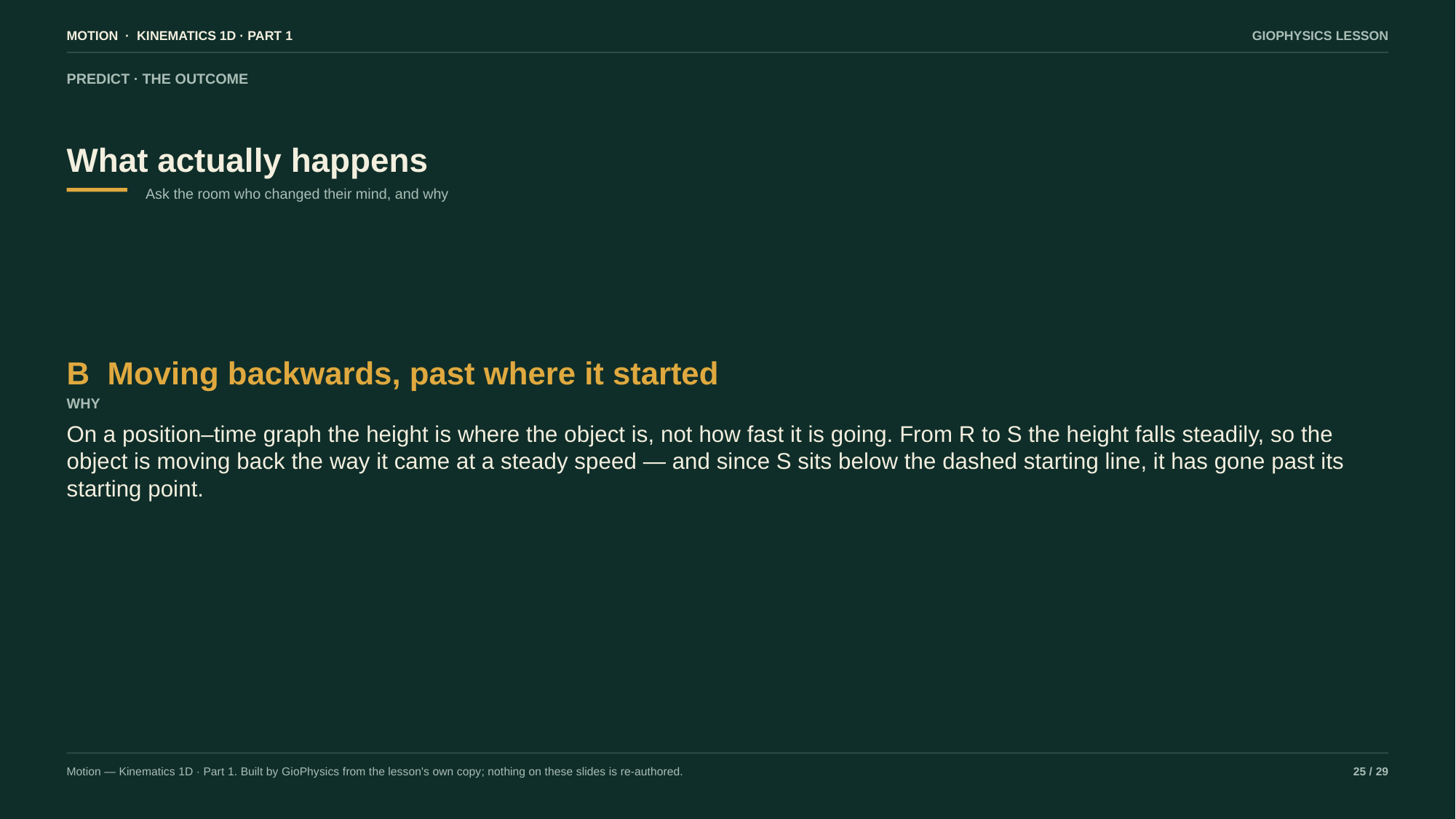

MOTION  ·  KINEMATICS 1D · PART 1
GIOPHYSICS LESSON

PREDICT · THE OUTCOME
What actually happens
Ask the room who changed their mind, and why

B  Moving backwards, past where it started
WHY
On a position–time graph the height is where the object is, not how fast it is going. From R to S the height falls steadily, so the object is moving back the way it came at a steady speed — and since S sits below the dashed starting line, it has gone past its starting point.

Motion — Kinematics 1D · Part 1. Built by GioPhysics from the lesson's own copy; nothing on these slides is re-authored.
25 / 29